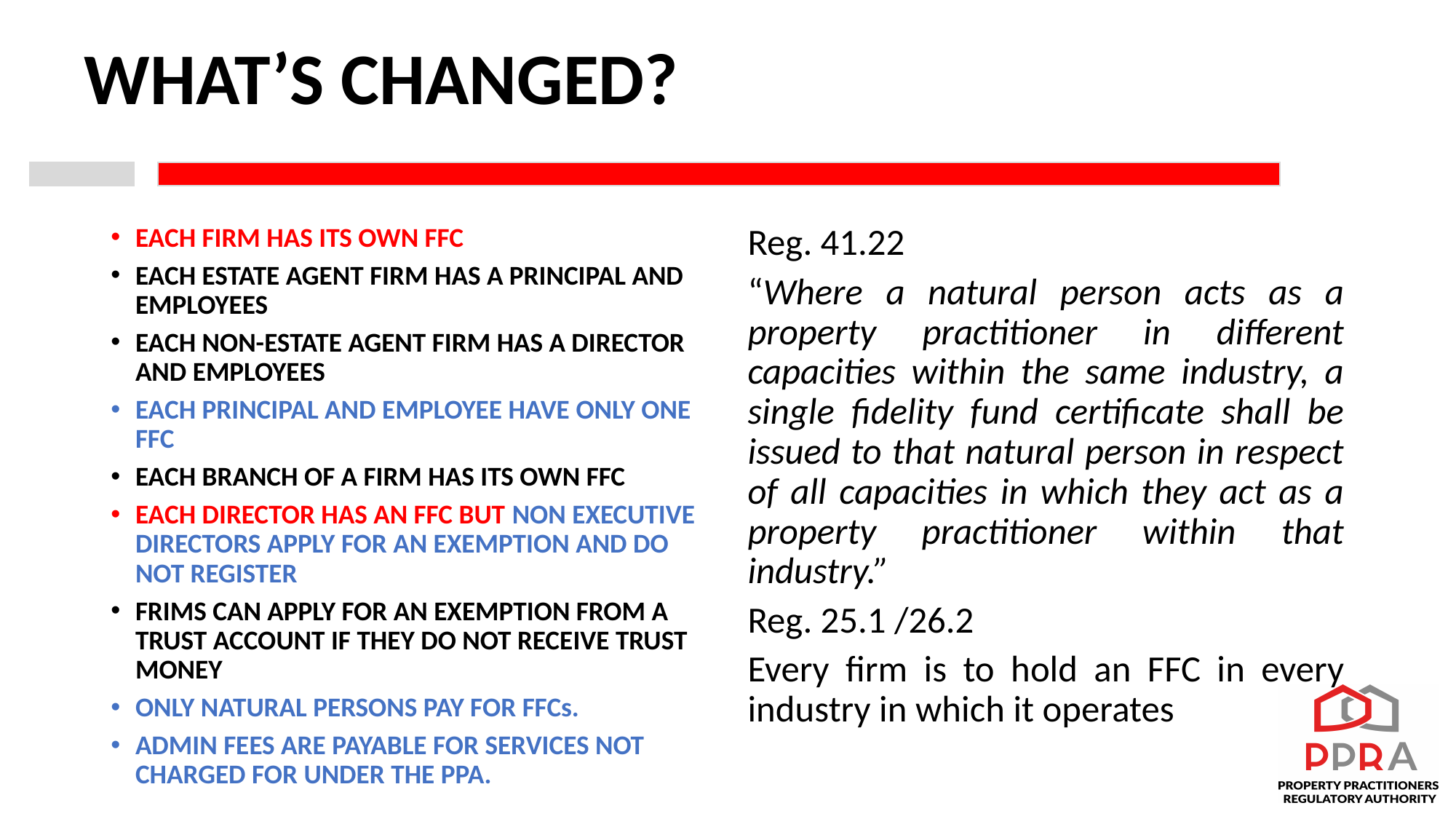

# WHAT’S CHANGED?
EACH FIRM HAS ITS OWN FFC
EACH ESTATE AGENT FIRM HAS A PRINCIPAL AND EMPLOYEES
EACH NON-ESTATE AGENT FIRM HAS A DIRECTOR AND EMPLOYEES
EACH PRINCIPAL AND EMPLOYEE HAVE ONLY ONE FFC
EACH BRANCH OF A FIRM HAS ITS OWN FFC
EACH DIRECTOR HAS AN FFC BUT NON EXECUTIVE DIRECTORS APPLY FOR AN EXEMPTION AND DO NOT REGISTER
FRIMS CAN APPLY FOR AN EXEMPTION FROM A TRUST ACCOUNT IF THEY DO NOT RECEIVE TRUST MONEY
ONLY NATURAL PERSONS PAY FOR FFCs.
ADMIN FEES ARE PAYABLE FOR SERVICES NOT CHARGED FOR UNDER THE PPA.

Reg. 41.22
“Where a natural person acts as a property practitioner in different capacities within the same industry, a single fidelity fund certificate shall be issued to that natural person in respect of all capacities in which they act as a property practitioner within that industry.”
Reg. 25.1 /26.2
Every firm is to hold an FFC in every industry in which it operates